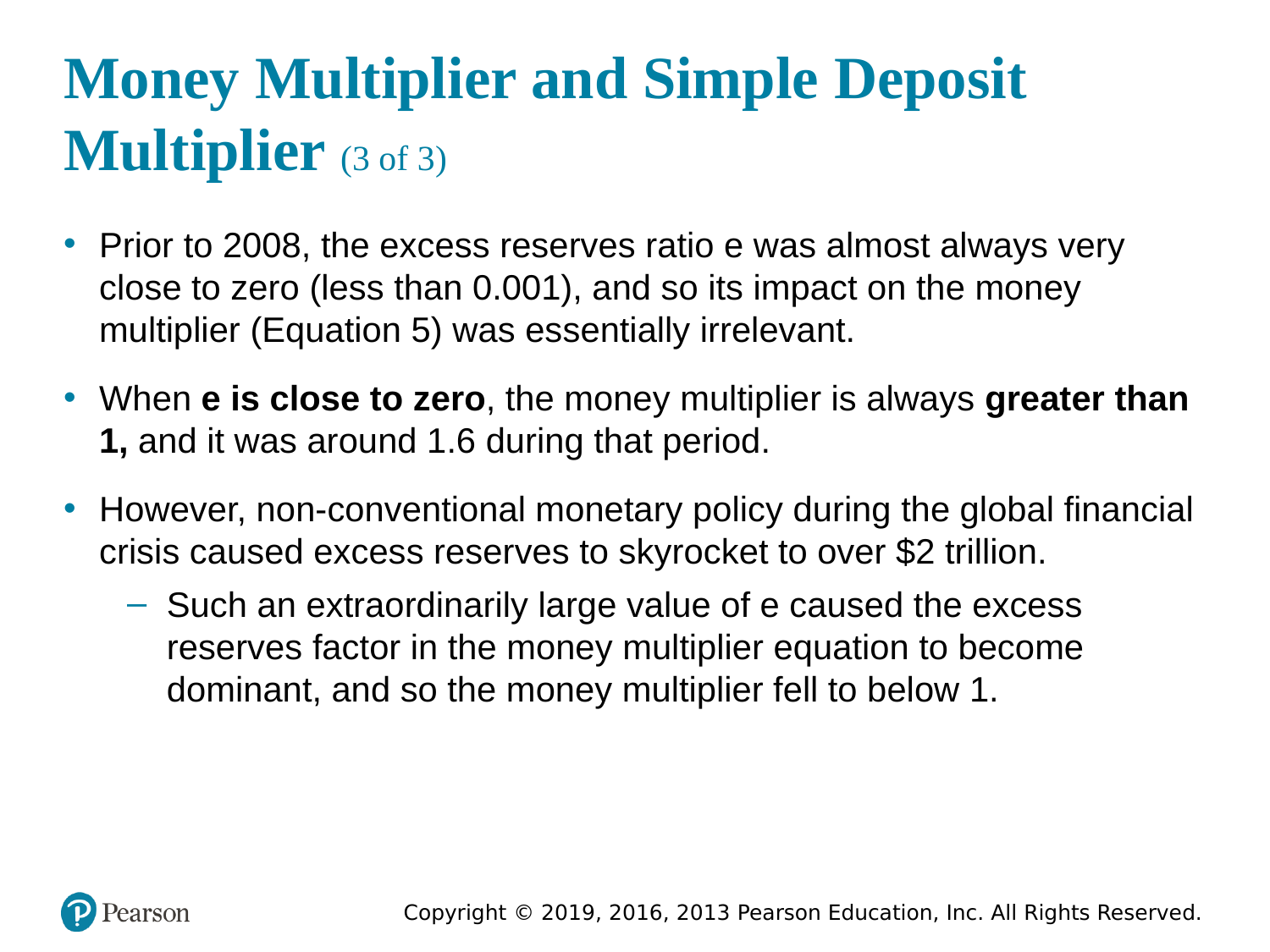

# Money Multiplier and Simple Deposit Multiplier (3 of 3)
Prior to 2008, the excess reserves ratio e was almost always very close to zero (less than 0.001), and so its impact on the money multiplier (Equation 5) was essentially irrelevant.
When e is close to zero, the money multiplier is always greater than 1, and it was around 1.6 during that period.
However, non-conventional monetary policy during the global financial crisis caused excess reserves to skyrocket to over $2 trillion.
Such an extraordinarily large value of e caused the excess reserves factor in the money multiplier equation to become dominant, and so the money multiplier fell to below 1.